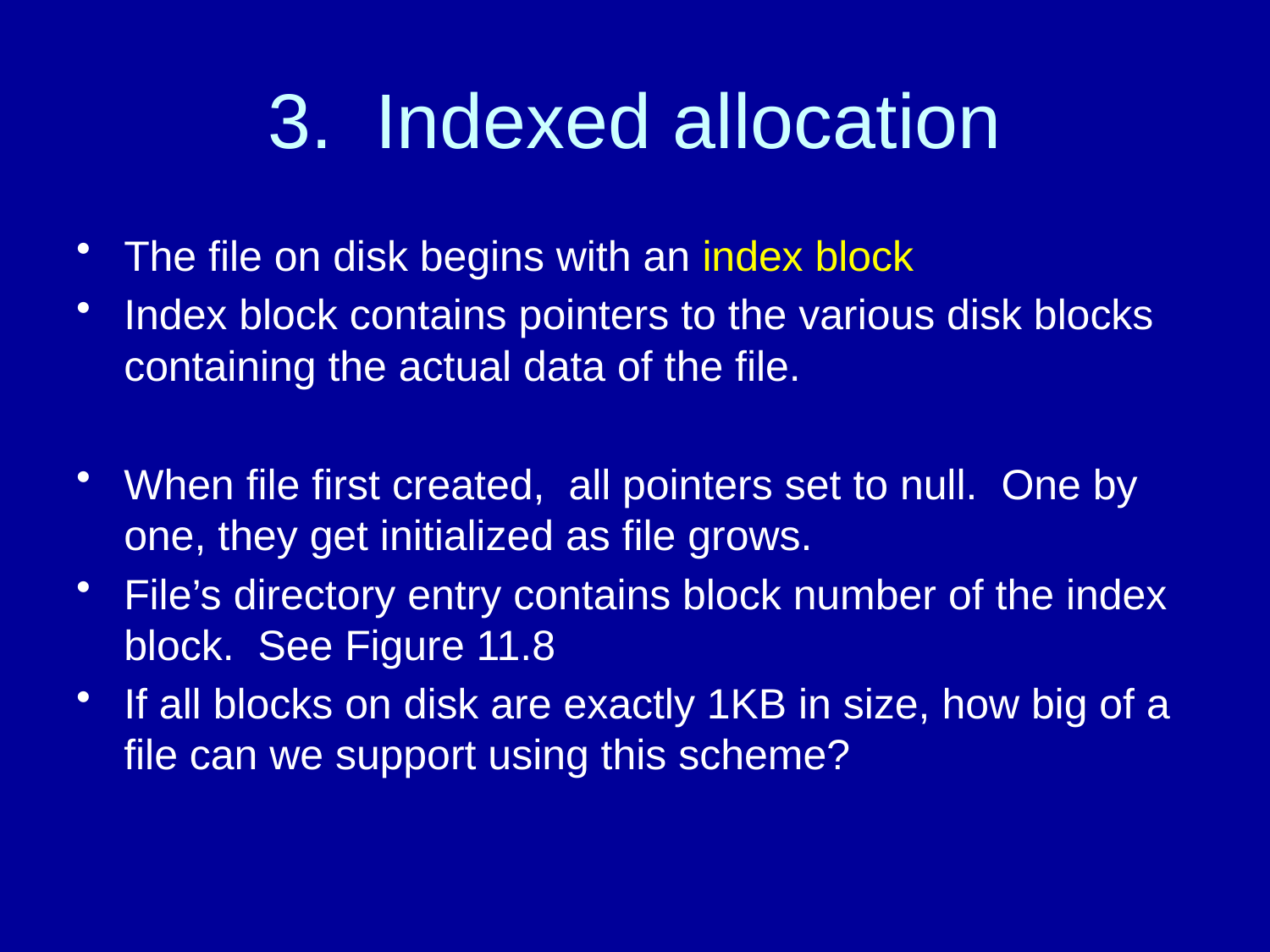

# 3.  Indexed allocation
The file on disk begins with an index block
Index block contains pointers to the various disk blocks containing the actual data of the file.

When file first created,  all pointers set to null.  One by one, they get initialized as file grows.
File’s directory entry contains block number of the index block.  See Figure 11.8
If all blocks on disk are exactly 1KB in size, how big of a file can we support using this scheme?